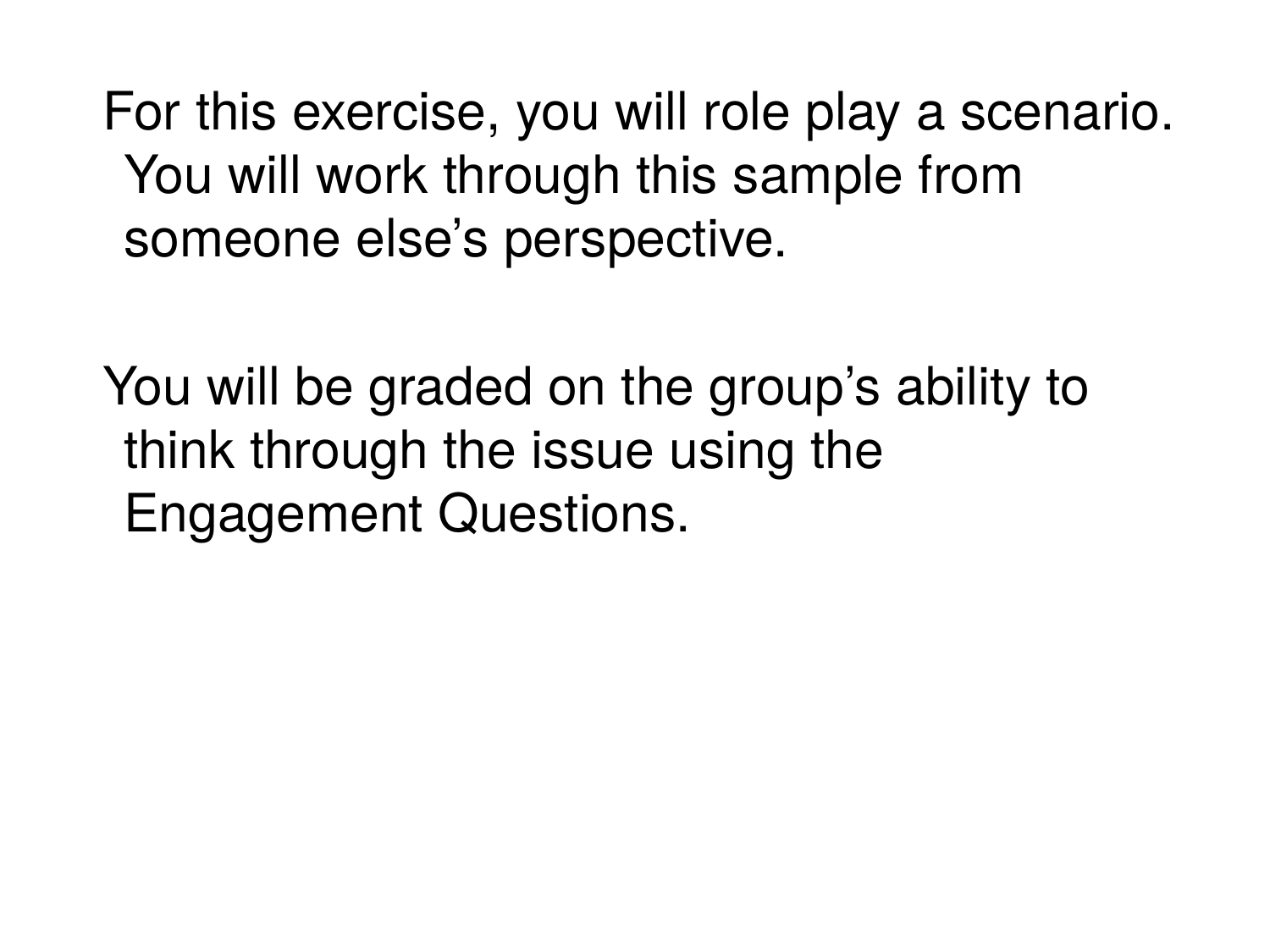

For this exercise, you will role play a scenario. You will work through this sample from someone else’s perspective.

You will be graded on the group’s ability to think through the issue using the Engagement Questions.